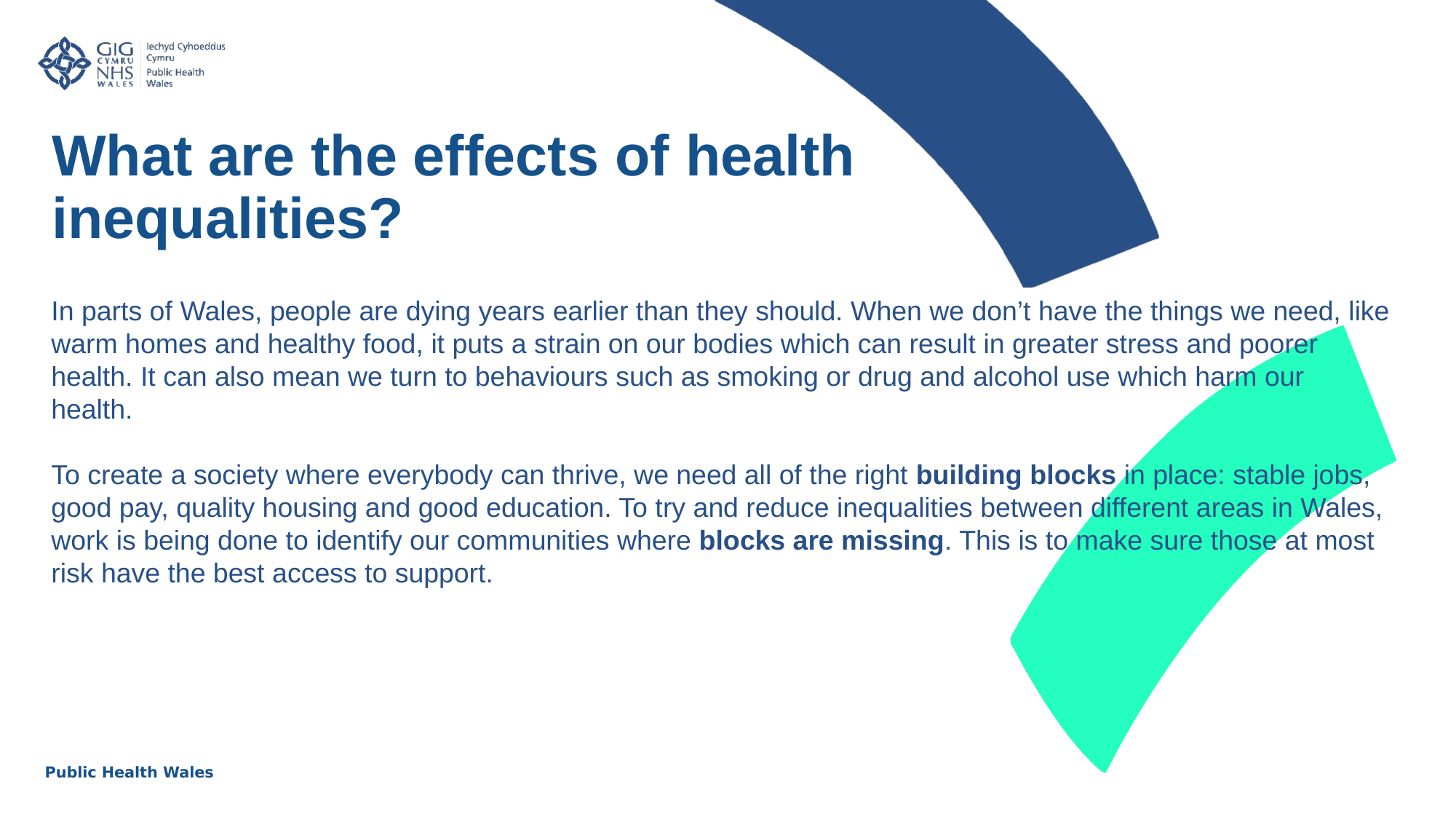

What are the effects of health inequalities?
In parts of Wales, people are dying years earlier than they should. When we don’t have the things we need, like warm homes and healthy food, it puts a strain on our bodies which can result in greater stress and poorer health. It can also mean we turn to behaviours such as smoking or drug and alcohol use which harm our health.

To create a society where everybody can thrive, we need all of the right building blocks in place: stable jobs, good pay, quality housing and good education. To try and reduce inequalities between different areas in Wales, work is being done to identify our communities where blocks are missing. This is to make sure those at most risk have the best access to support.